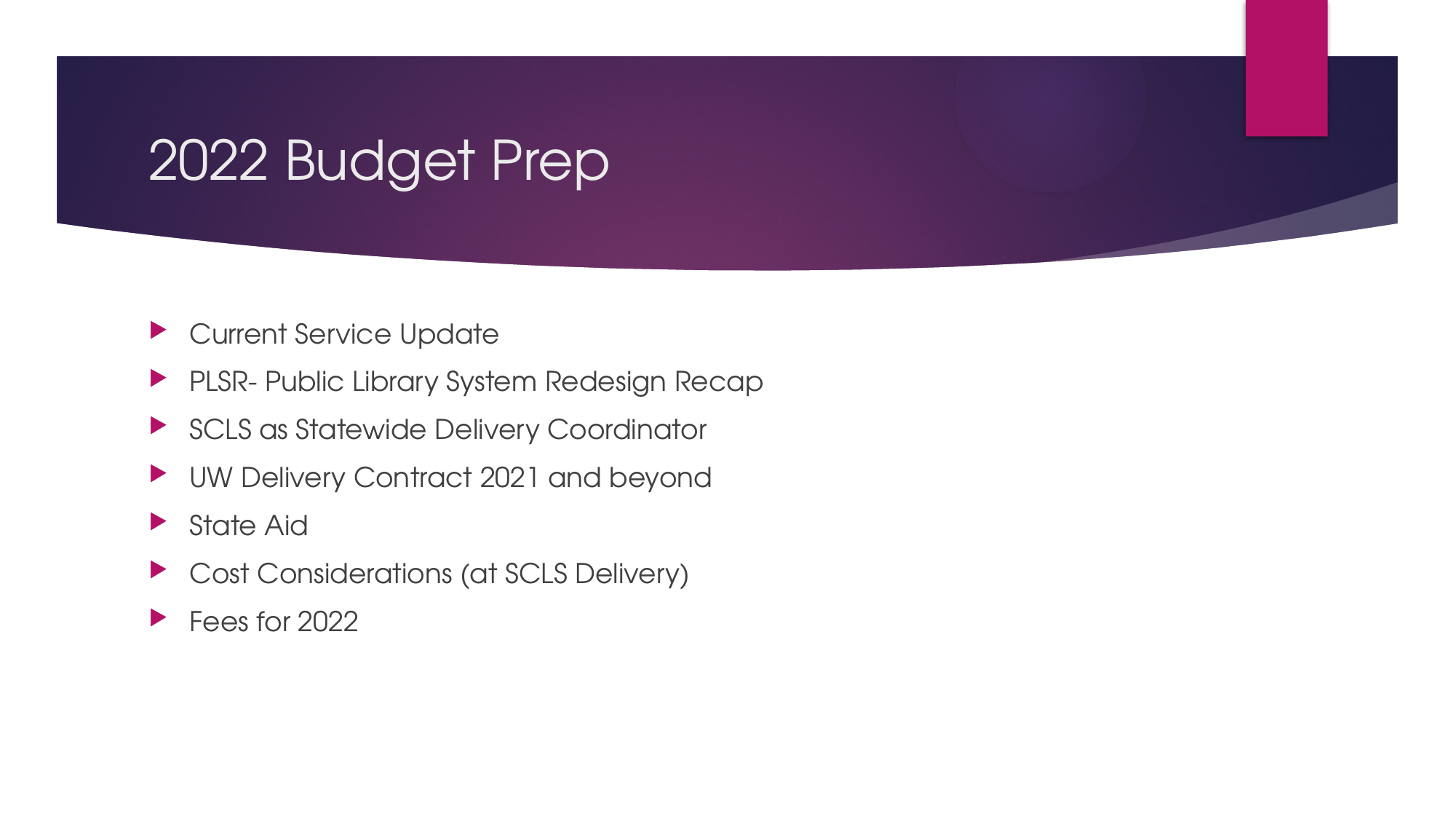

# 2022 Budget Prep
Current Service Update
PLSR- Public Library System Redesign Recap
SCLS as Statewide Delivery Coordinator
UW Delivery Contract 2021 and beyond
State Aid
Cost Considerations (at SCLS Delivery)
Fees for 2022